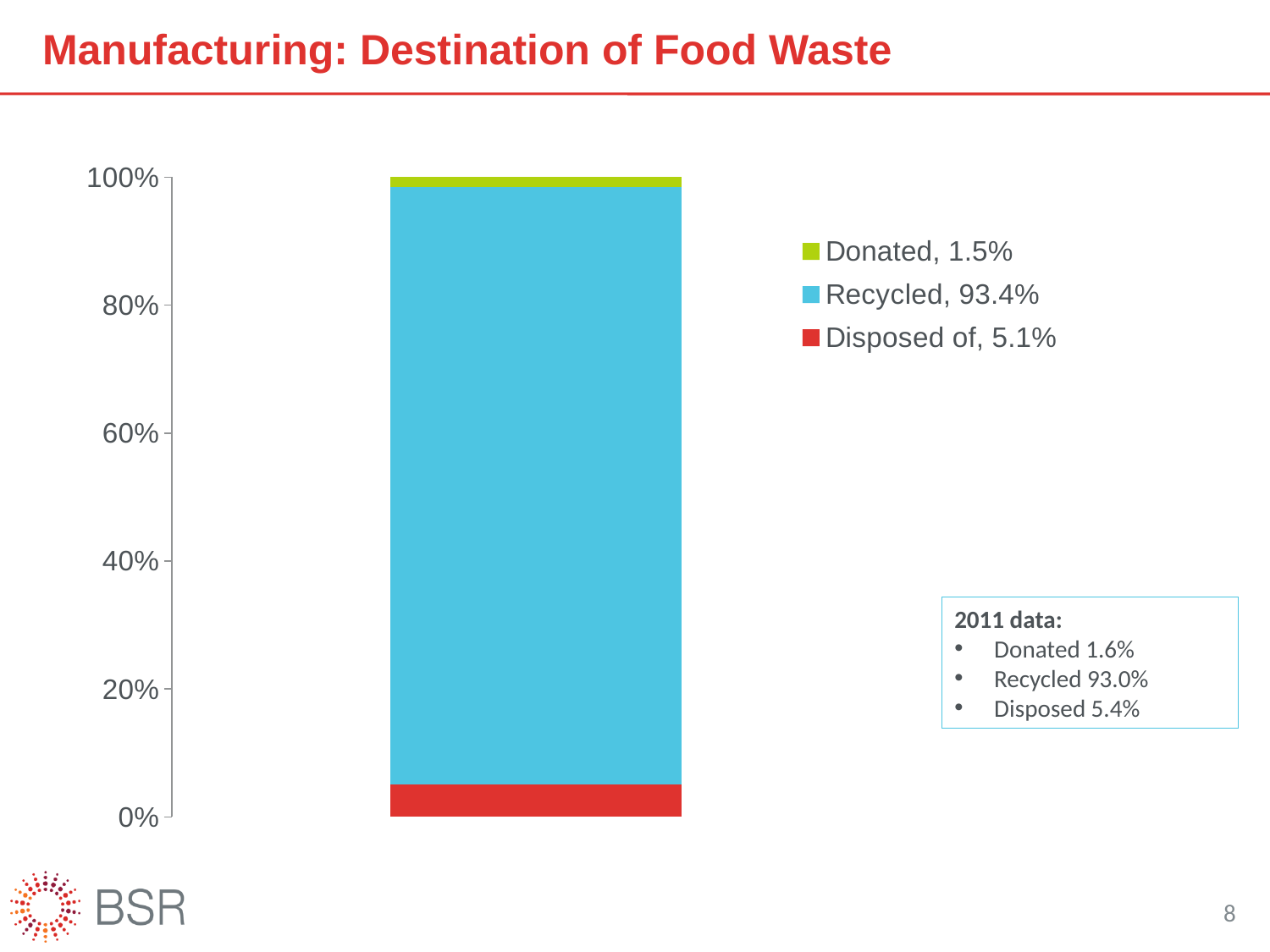

# Manufacturing: Destination of Food Waste

### Chart

| Category | Disposed of, 5.1% | Recycled, 93.4% | Donated, 1.5% |
|---|---|---|---|
2011 data:
Donated 1.6%
Recycled 93.0%
Disposed 5.4%
8